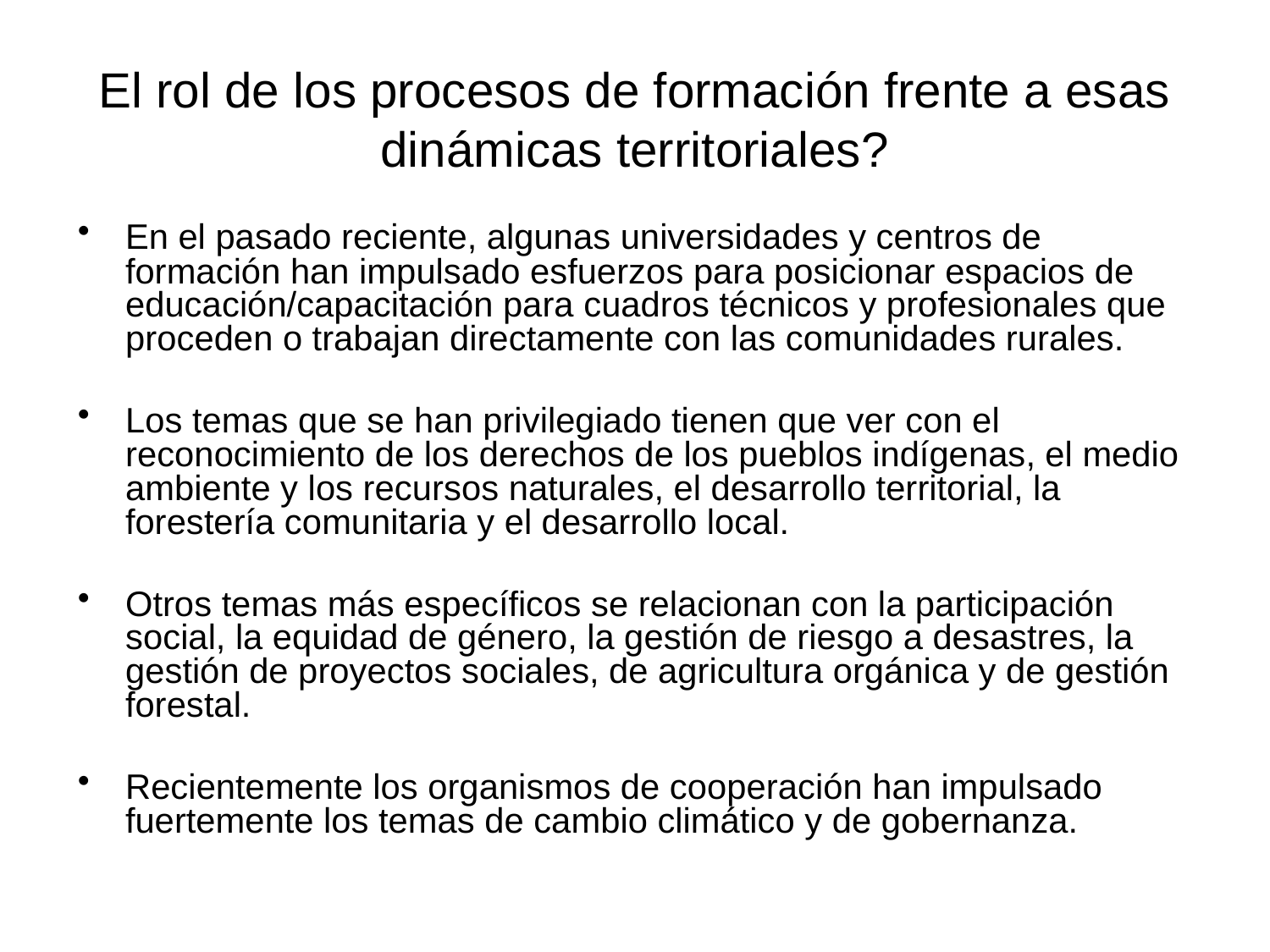

# El rol de los procesos de formación frente a esas dinámicas territoriales?
En el pasado reciente, algunas universidades y centros de formación han impulsado esfuerzos para posicionar espacios de educación/capacitación para cuadros técnicos y profesionales que proceden o trabajan directamente con las comunidades rurales.

Los temas que se han privilegiado tienen que ver con el reconocimiento de los derechos de los pueblos indígenas, el medio ambiente y los recursos naturales, el desarrollo territorial, la forestería comunitaria y el desarrollo local.

Otros temas más específicos se relacionan con la participación social, la equidad de género, la gestión de riesgo a desastres, la gestión de proyectos sociales, de agricultura orgánica y de gestión forestal.

Recientemente los organismos de cooperación han impulsado fuertemente los temas de cambio climático y de gobernanza.